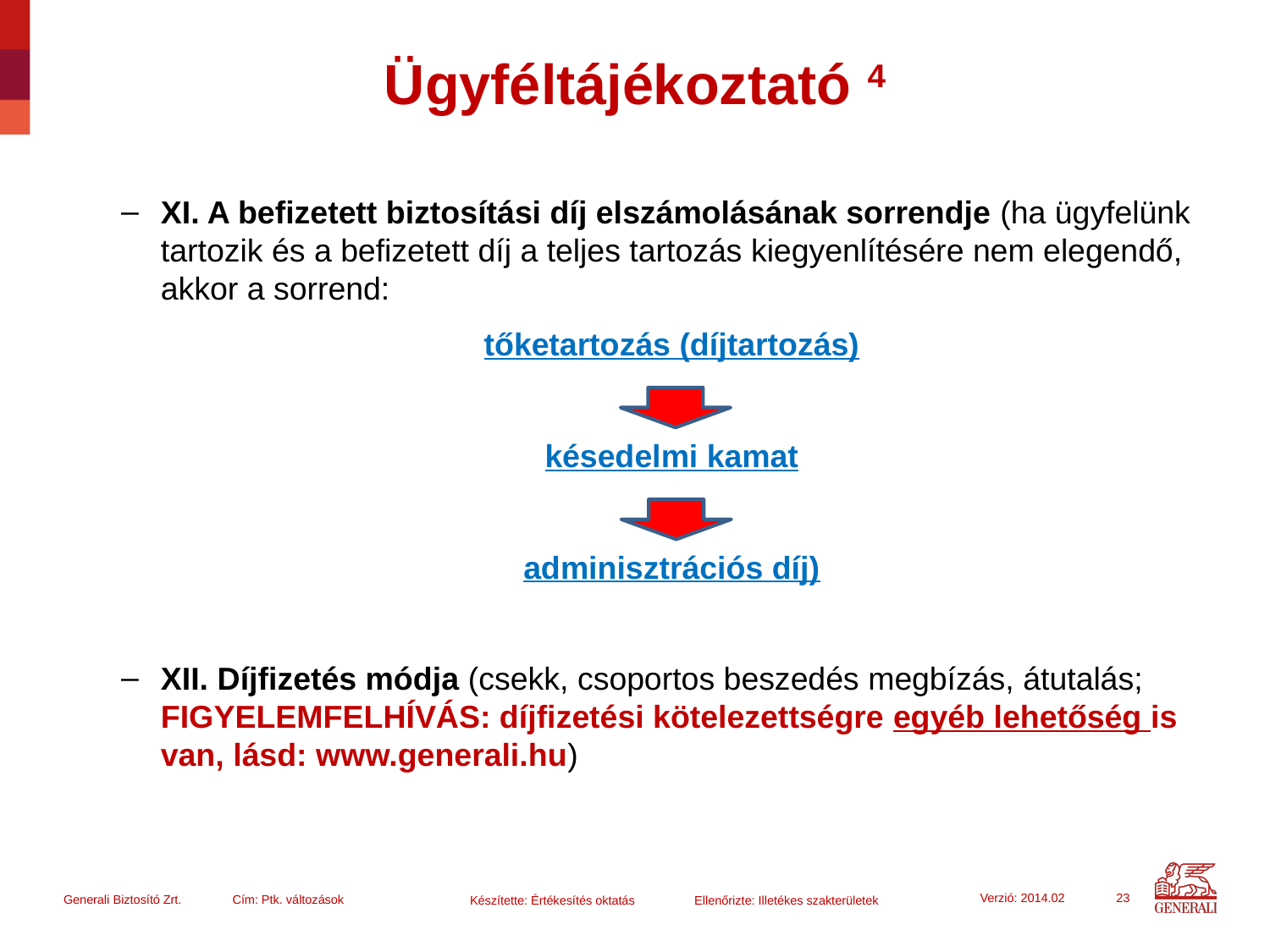

# Ügyféltájékoztató 4
XI. A befizetett biztosítási díj elszámolásának sorrendje (ha ügyfelünk tartozik és a befizetett díj a teljes tartozás kiegyenlítésére nem elegendő, akkor a sorrend:
tőketartozás (díjtartozás)

késedelmi kamat

adminisztrációs díj)

XII. Díjfizetés módja (csekk, csoportos beszedés megbízás, átutalás; FIGYELEMFELHÍVÁS: díjfizetési kötelezettségre egyéb lehetőség is van, lásd: www.generali.hu)